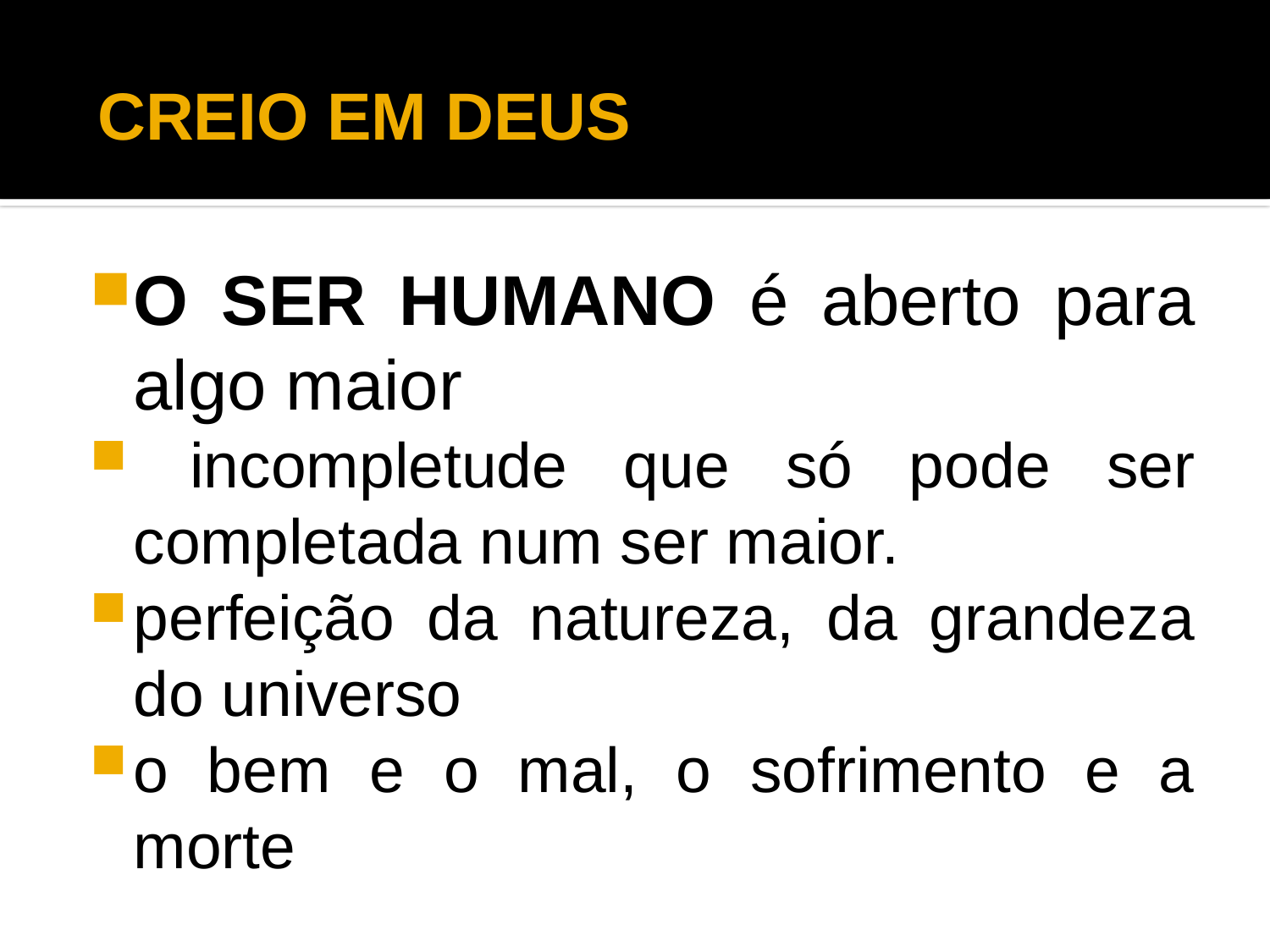

# CREIO EM DEUS
O SER HUMANO é aberto para algo maior
 incompletude que só pode ser completada num ser maior.
perfeição da natureza, da grandeza do universo
o bem e o mal, o sofrimento e a morte